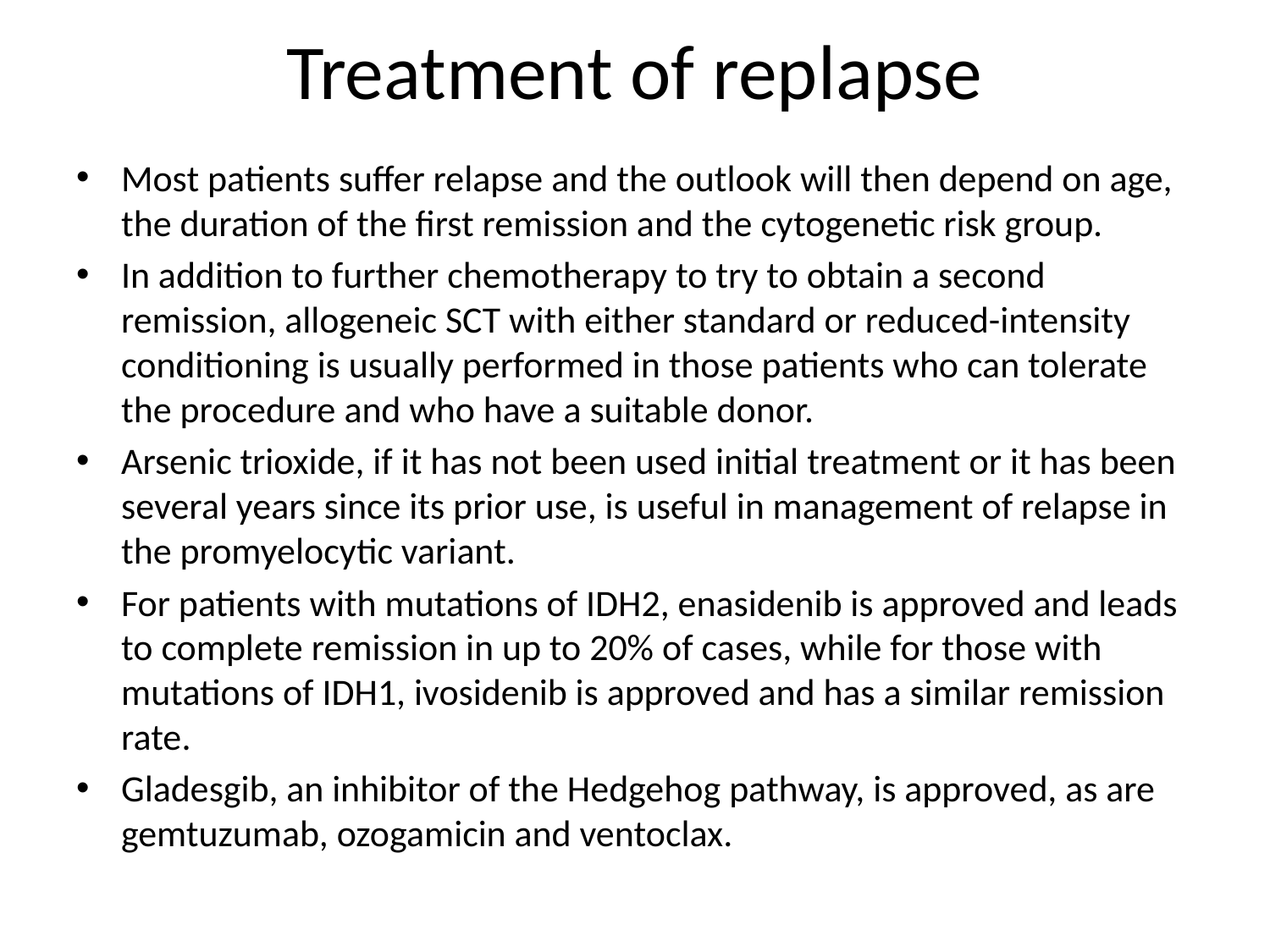

# Treatment of replapse
Most patients suffer relapse and the outlook will then depend on age, the duration of the first remission and the cytogenetic risk group.
In addition to further chemotherapy to try to obtain a second remission, allogeneic SCT with either standard or reduced-intensity conditioning is usually performed in those patients who can tolerate the procedure and who have a suitable donor.
Arsenic trioxide, if it has not been used initial treatment or it has been several years since its prior use, is useful in management of relapse in the promyelocytic variant.
For patients with mutations of IDH2, enasidenib is approved and leads to complete remission in up to 20% of cases, while for those with mutations of IDH1, ivosidenib is approved and has a similar remission rate.
Gladesgib, an inhibitor of the Hedgehog pathway, is approved, as are gemtuzumab, ozogamicin and ventoclax.